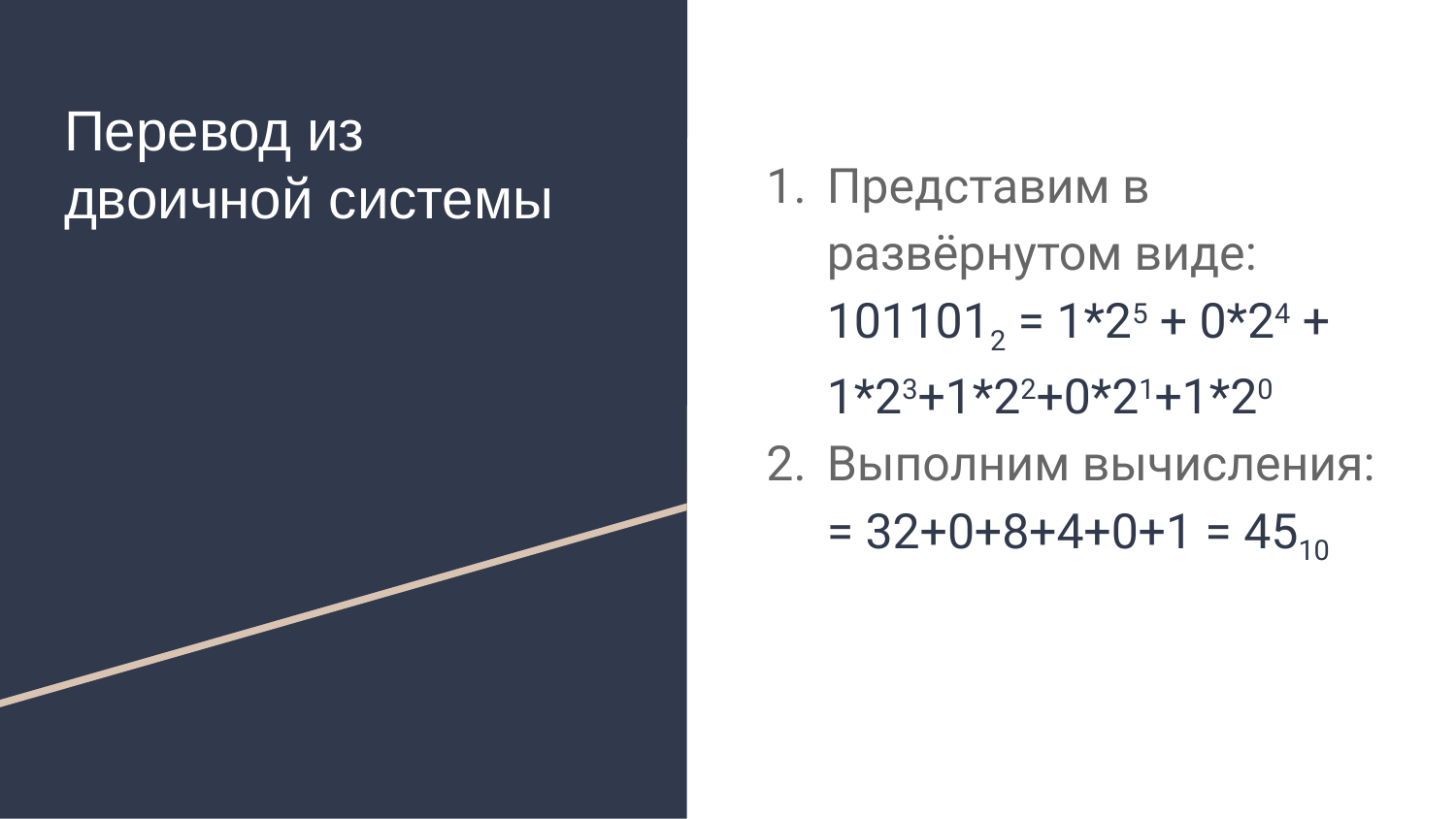

# Перевод из двоичной системы
Представим в развёрнутом виде: 1011012 = 1*25 + 0*24 + 1*23+1*22+0*21+1*20
Выполним вычисления:  = 32+0+8+4+0+1 = 4510